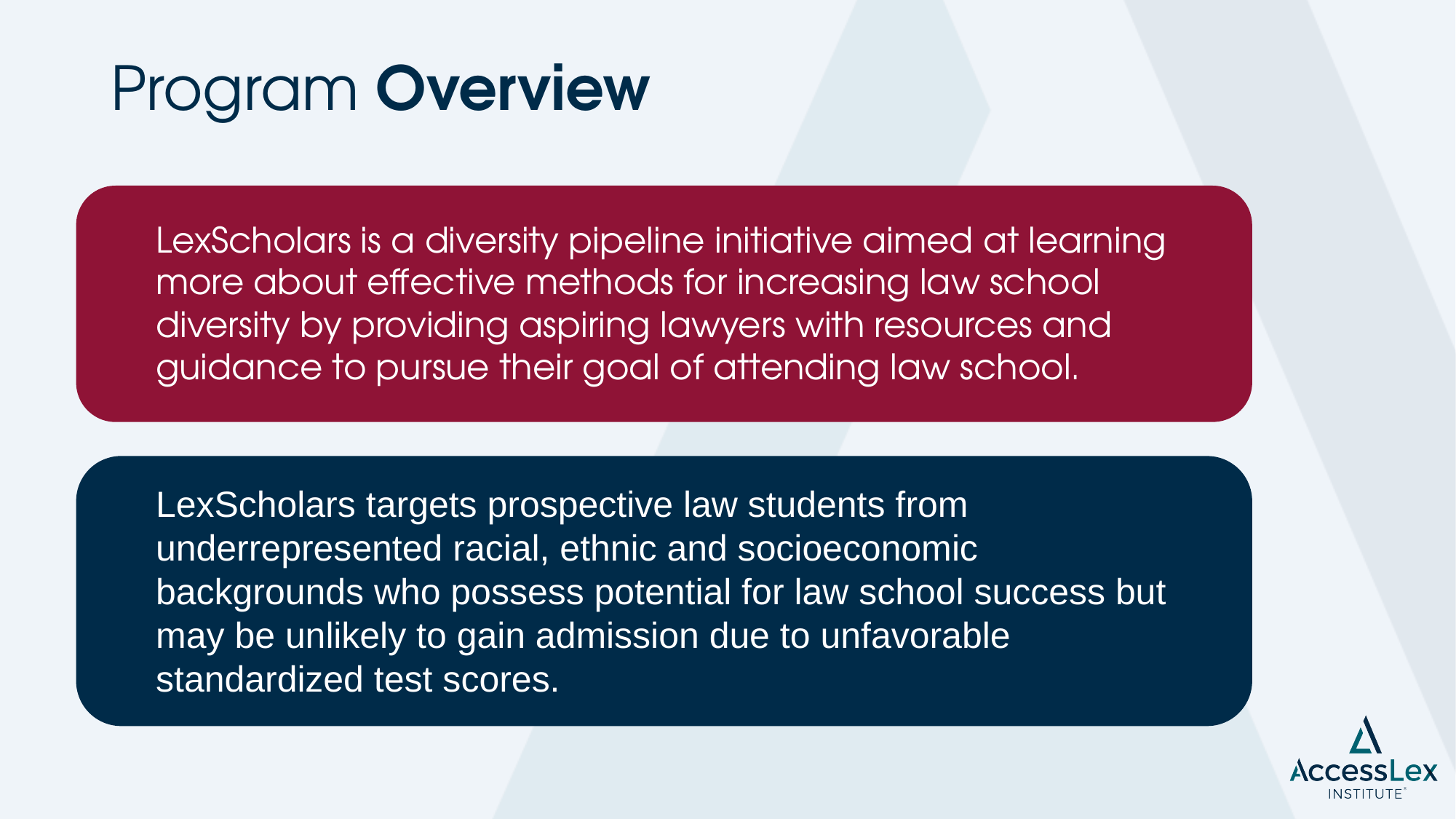

# Program Overview

LexScholars is a diversity pipeline initiative aimed at learning more about effective methods for increasing law school diversity by providing aspiring lawyers with resources and guidance to pursue their goal of attending law school.

LexScholars targets prospective law students from underrepresented racial, ethnic and socioeconomic backgrounds who possess potential for law school success but may be unlikely to gain admission due to unfavorable standardized test scores.